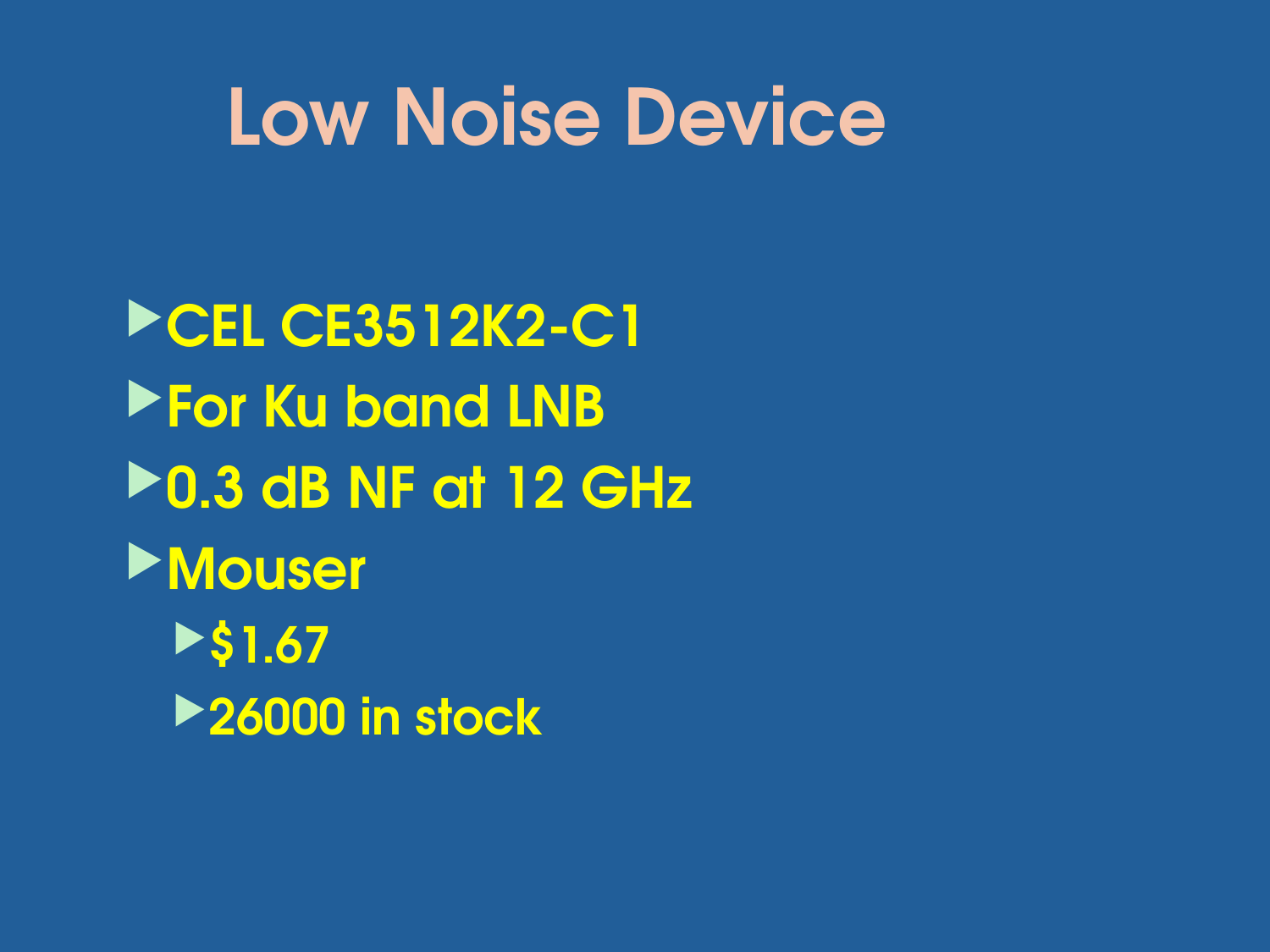

# Low Noise Device
CEL CE3512K2-C1
For Ku band LNB
0.3 dB NF at 12 GHz
Mouser
$1.67
26000 in stock